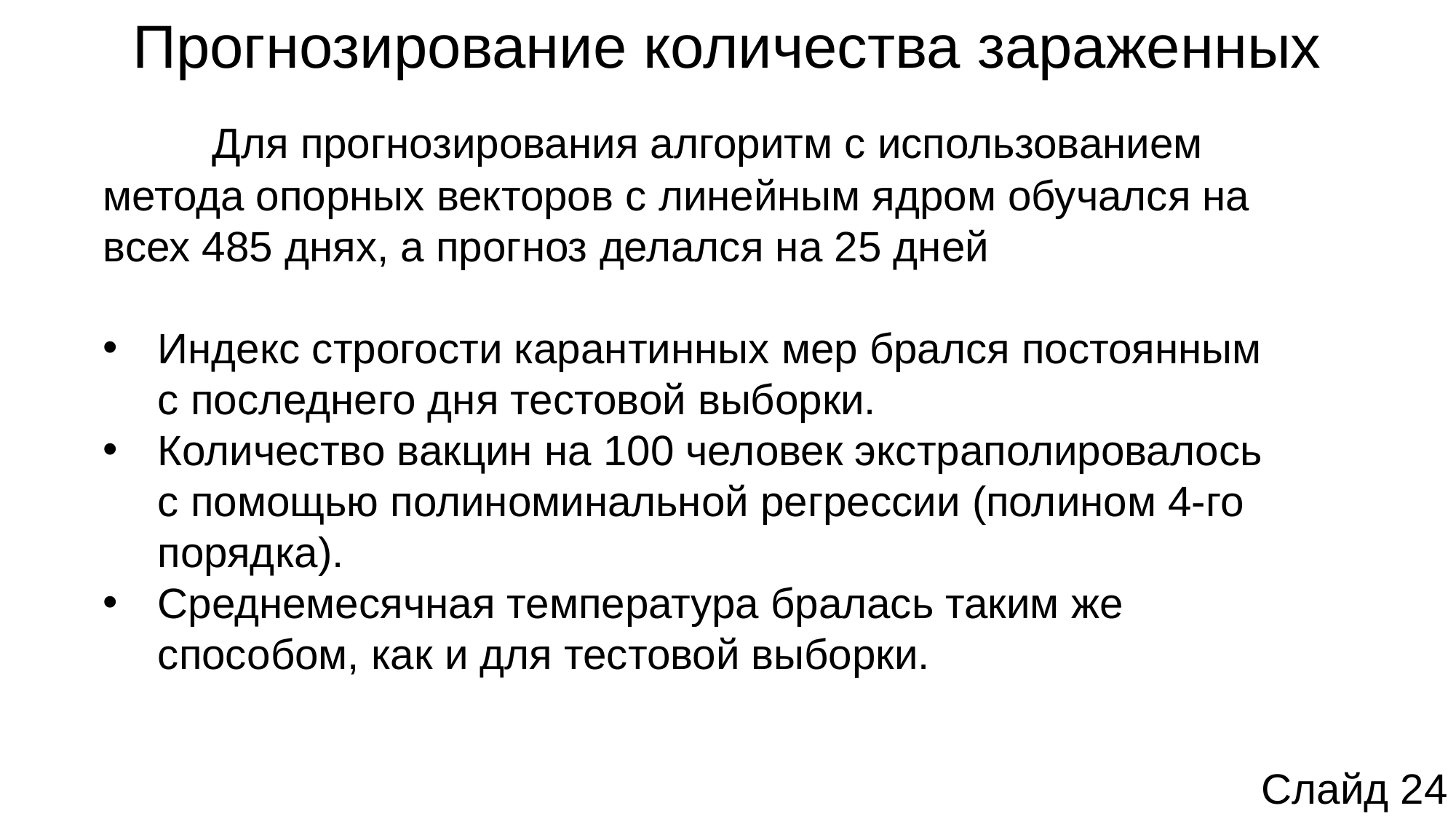

# Прогнозирование количества зараженных
	Для прогнозирования алгоритм с использованием метода опорных векторов с линейным ядром обучался на всех 485 днях, а прогноз делался на 25 дней

Индекс строгости карантинных мер брался постоянным с последнего дня тестовой выборки.
Количество вакцин на 100 человек экстраполировалось с помощью полиноминальной регрессии (полином 4-го порядка).
Среднемесячная температура бралась таким же способом, как и для тестовой выборки.
Слайд 24